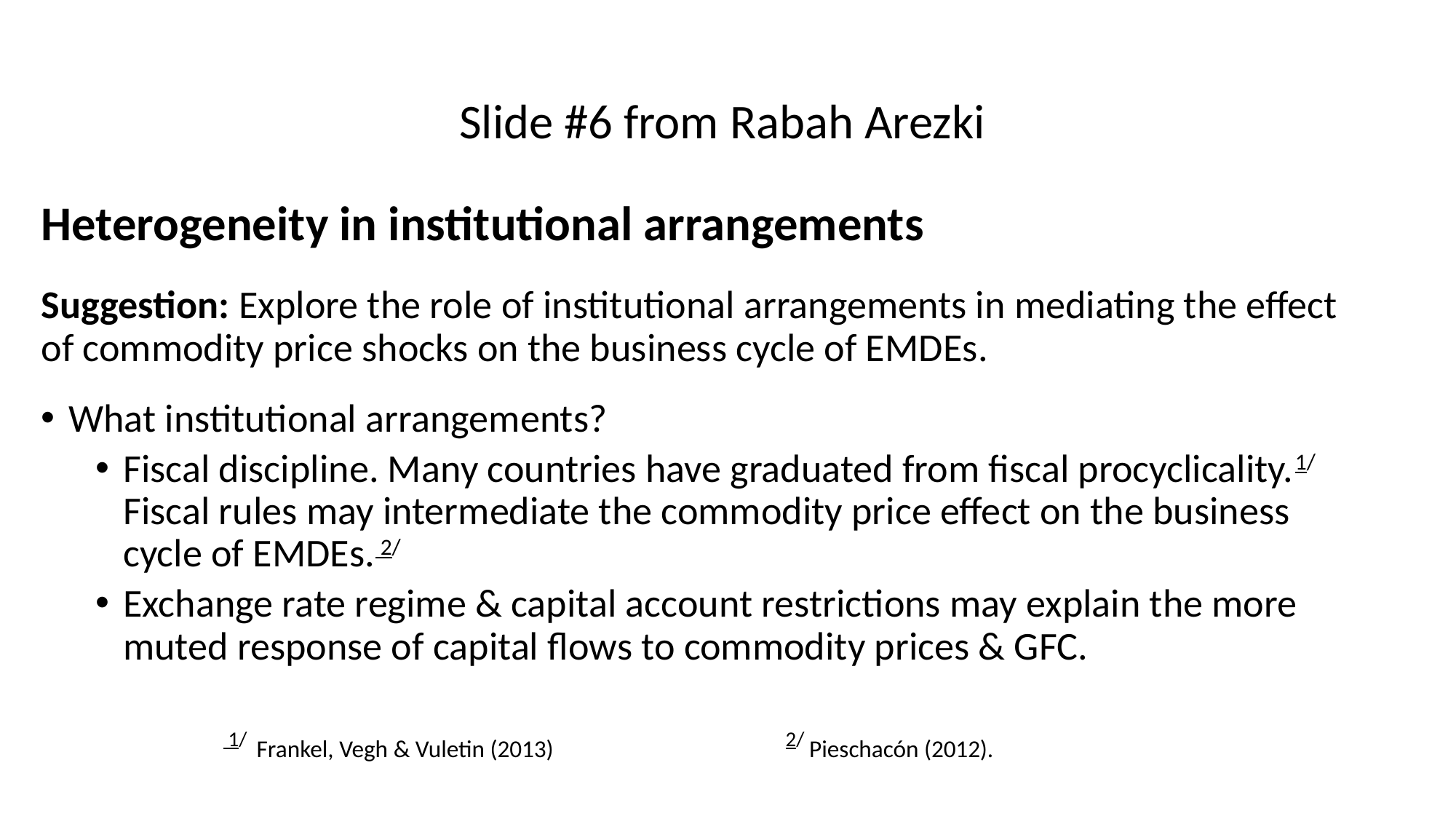

# Slide #6 from Rabah Arezki
Heterogeneity in institutional arrangements

Suggestion: Explore the role of institutional arrangements in mediating the effect of commodity price shocks on the business cycle of EMDEs.
What institutional arrangements?
Fiscal discipline. Many countries have graduated from fiscal procyclicality.1/
Fiscal rules may intermediate the commodity price effect on the business cycle of EMDEs. 2/
Exchange rate regime & capital account restrictions may explain the more muted response of capital flows to commodity prices & GFC.

                            1/  Frankel, Vegh & Vuletin (2013)                                                 2/ Pieschacón (2012).